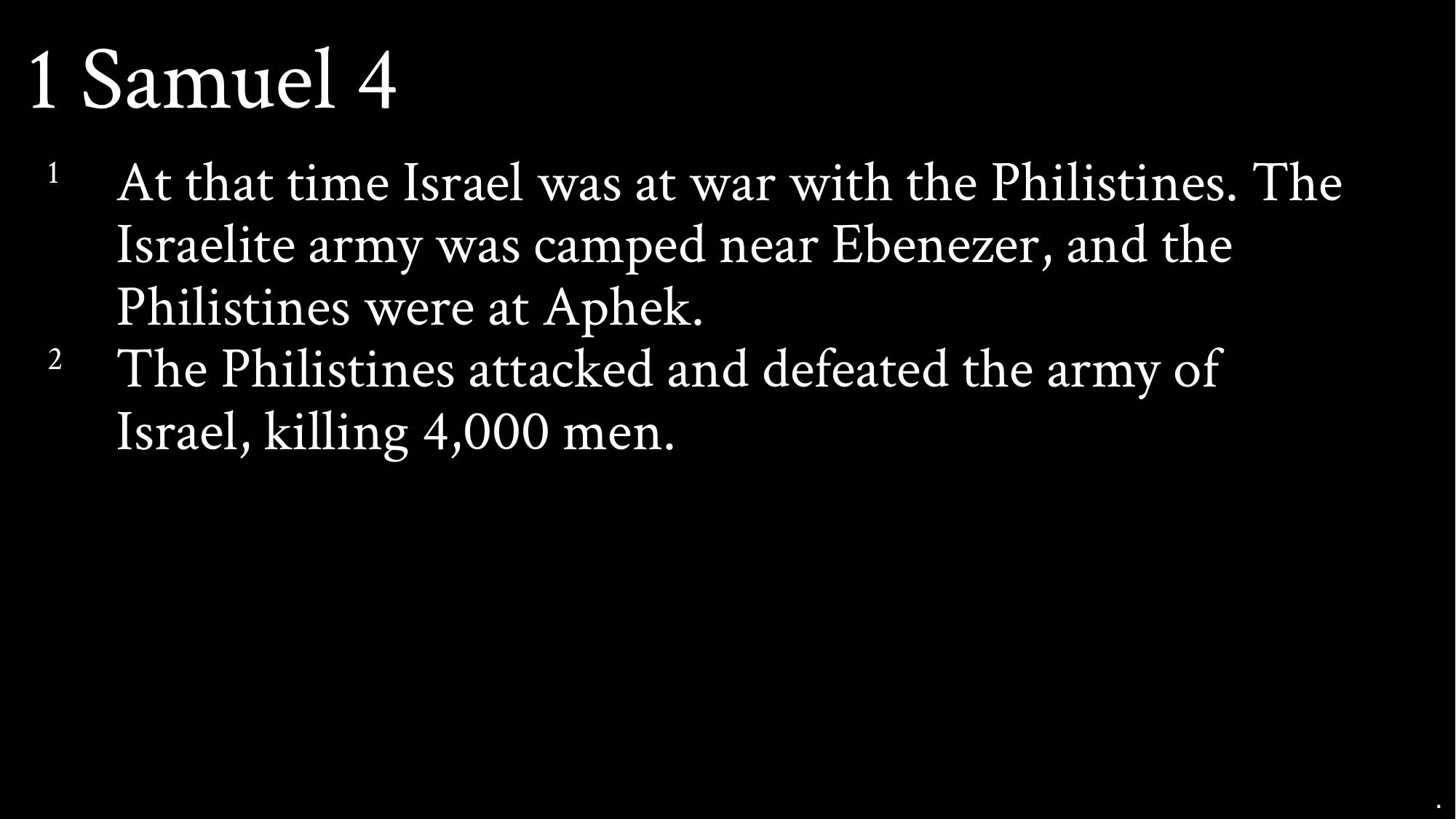

1 Samuel 4
1 	At that time Israel was at war with the Philistines. The Israelite army was camped near Ebenezer, and the Philistines were at Aphek.
2 	The Philistines attacked and defeated the army of Israel, killing 4,000 men.
.